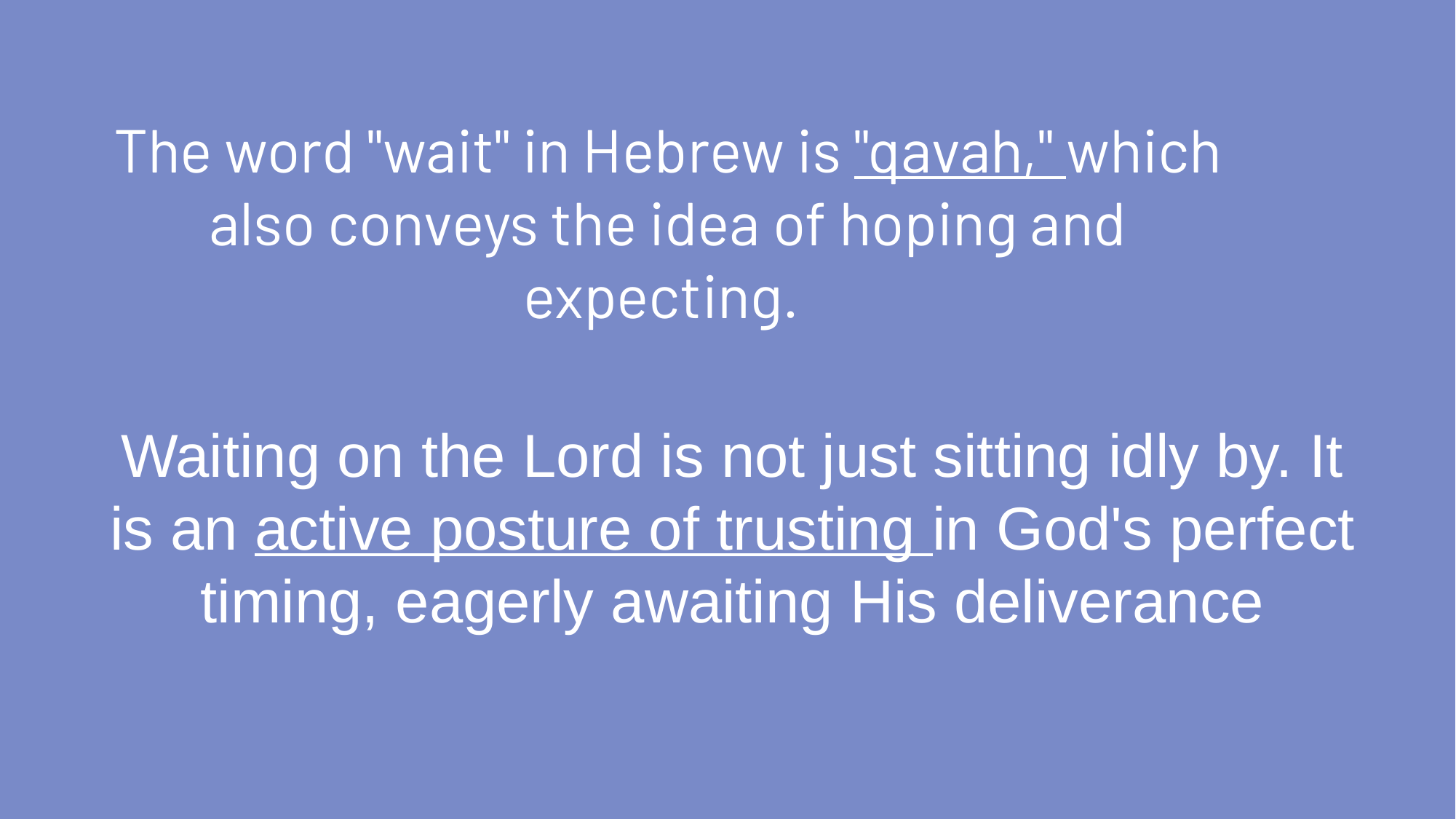

The word "wait" in Hebrew is "qavah," which also conveys the idea of hoping and expecting.
Waiting on the Lord is not just sitting idly by. It is an active posture of trusting in God's perfect timing, eagerly awaiting His deliverance